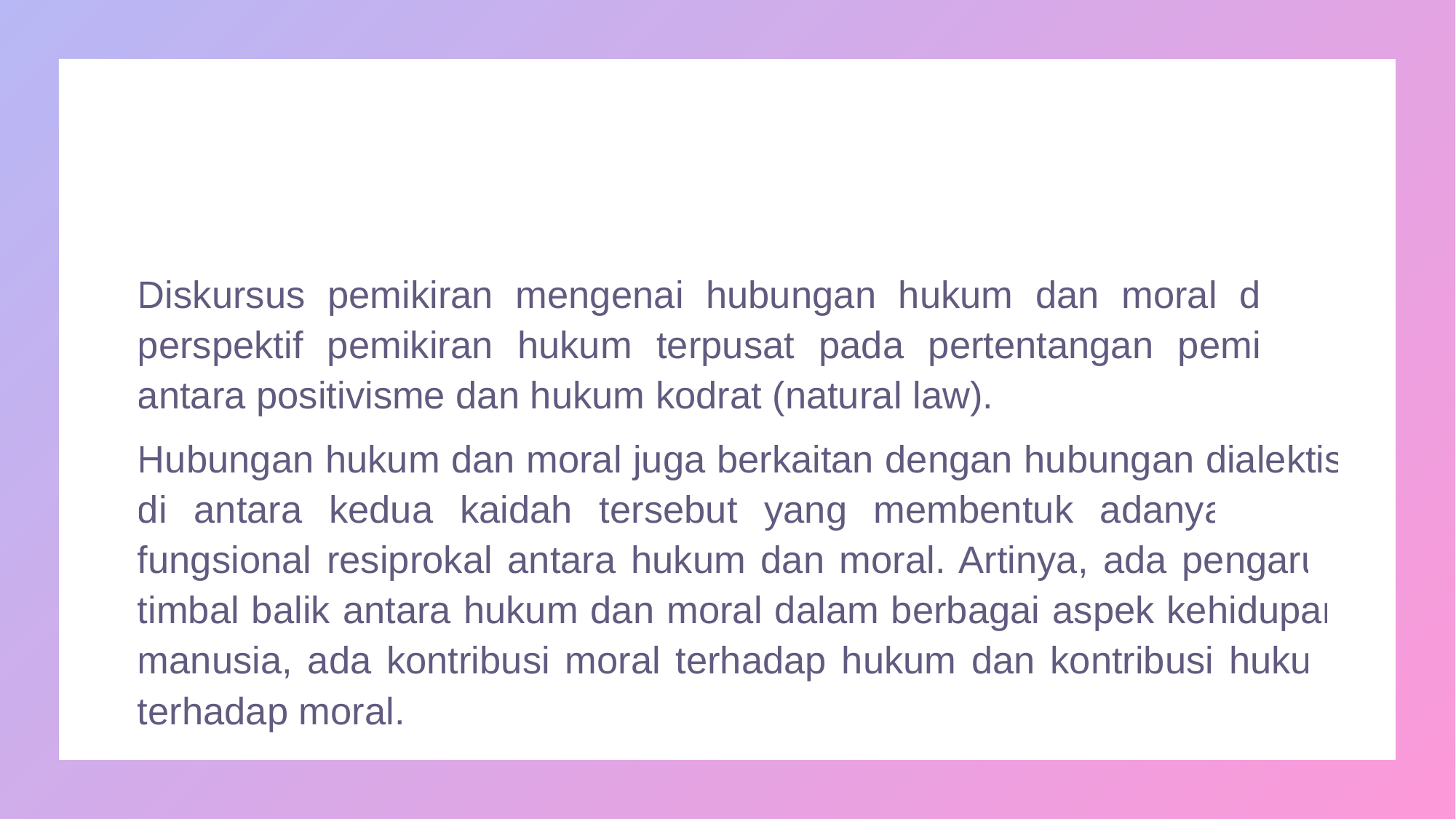

#
Diskursus pemikiran mengenai hubungan hukum dan moral dalam perspektif pemikiran hukum terpusat pada pertentangan pemikiran antara positivisme dan hukum kodrat (natural law).
Hubungan hukum dan moral juga berkaitan dengan hubungan dialektis di antara kedua kaidah tersebut yang membentuk adanya relasi fungsional resiprokal antara hukum dan moral. Artinya, ada pengaruh timbal balik antara hukum dan moral dalam berbagai aspek kehidupan manusia, ada kontribusi moral terhadap hukum dan kontribusi hukum terhadap moral.